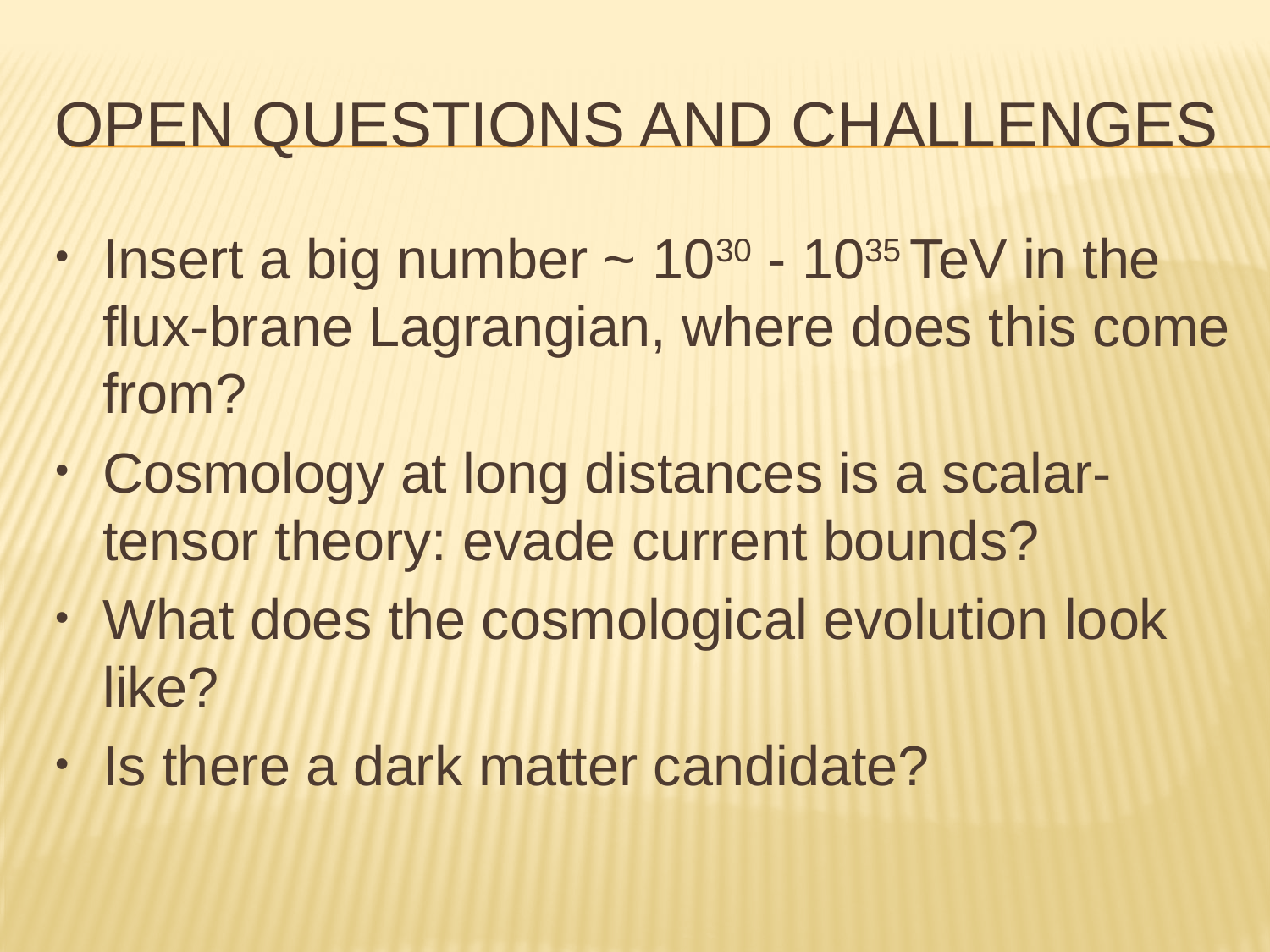

# Open questions and challenges
Insert a big number ~ 1030 - 1035 TeV in the flux-brane Lagrangian, where does this come from?
Cosmology at long distances is a scalar-tensor theory: evade current bounds?
What does the cosmological evolution look like?
Is there a dark matter candidate?